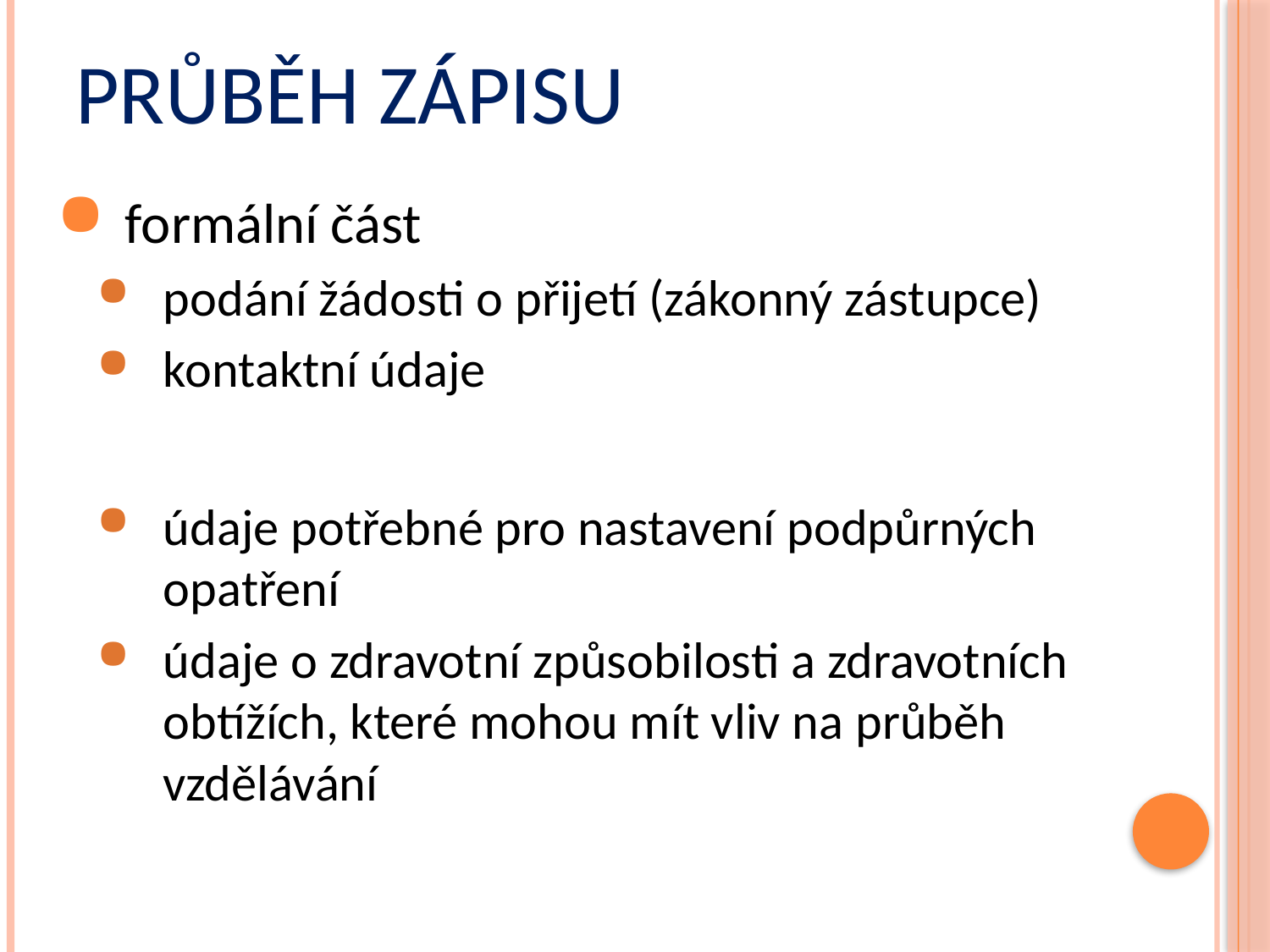

# Průběh zápisu
formální část
podání žádosti o přijetí (zákonný zástupce)
kontaktní údaje

údaje potřebné pro nastavení podpůrných opatření
údaje o zdravotní způsobilosti a zdravotních obtížích, které mohou mít vliv na průběh vzdělávání